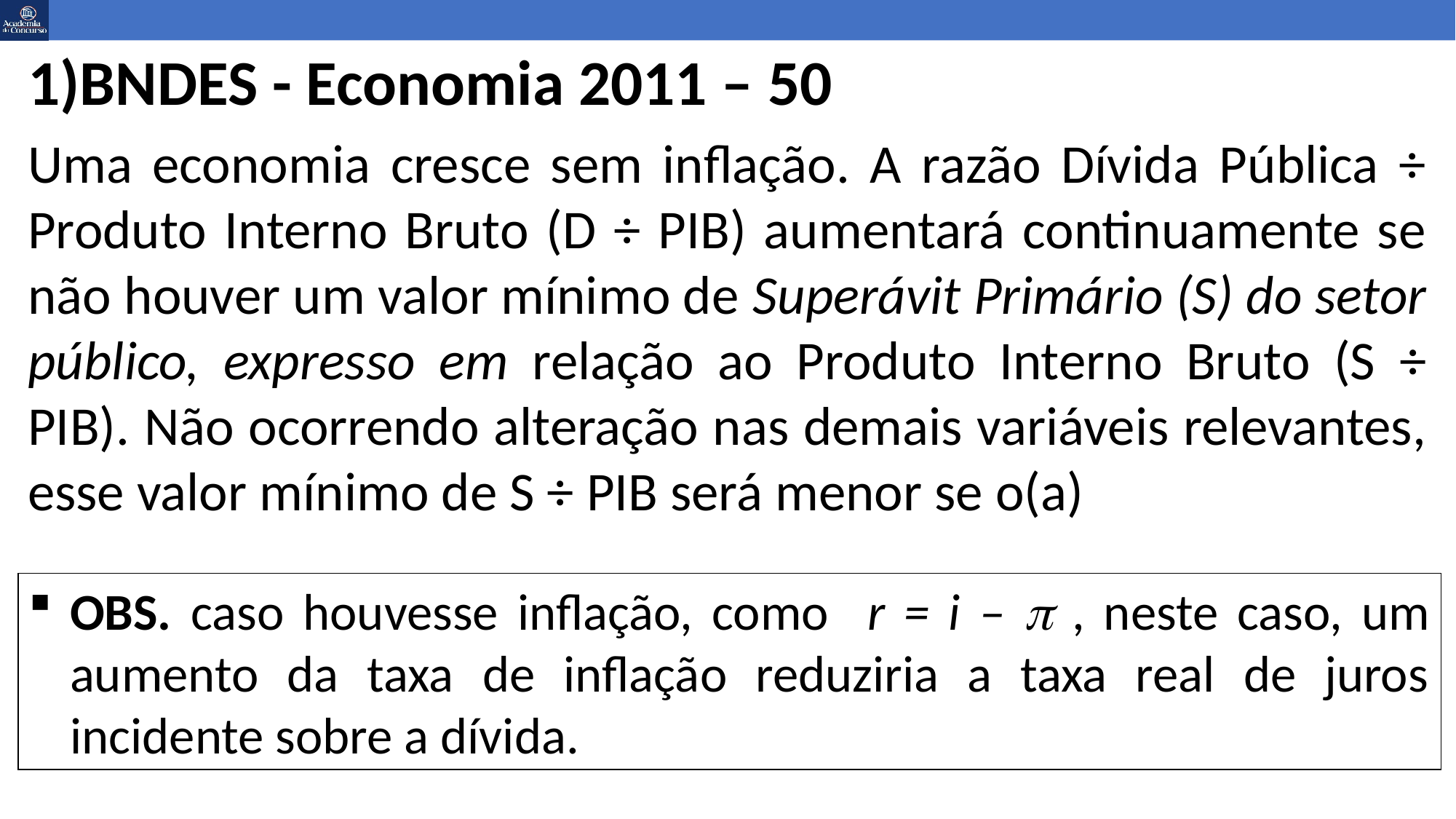

1)BNDES - Economia 2011 – 50
Uma economia cresce sem inflação. A razão Dívida Pública ÷ Produto Interno Bruto (D ÷ PIB) aumentará continuamente se não houver um valor mínimo de Superávit Primário (S) do setor público, expresso em relação ao Produto Interno Bruto (S ÷ PIB). Não ocorrendo alteração nas demais variáveis relevantes, esse valor mínimo de S ÷ PIB será menor se o(a)

OBS. caso houvesse inflação, como  r = i – π , neste caso, um aumento da taxa de inflação reduziria a taxa real de juros incidente sobre a dívida.